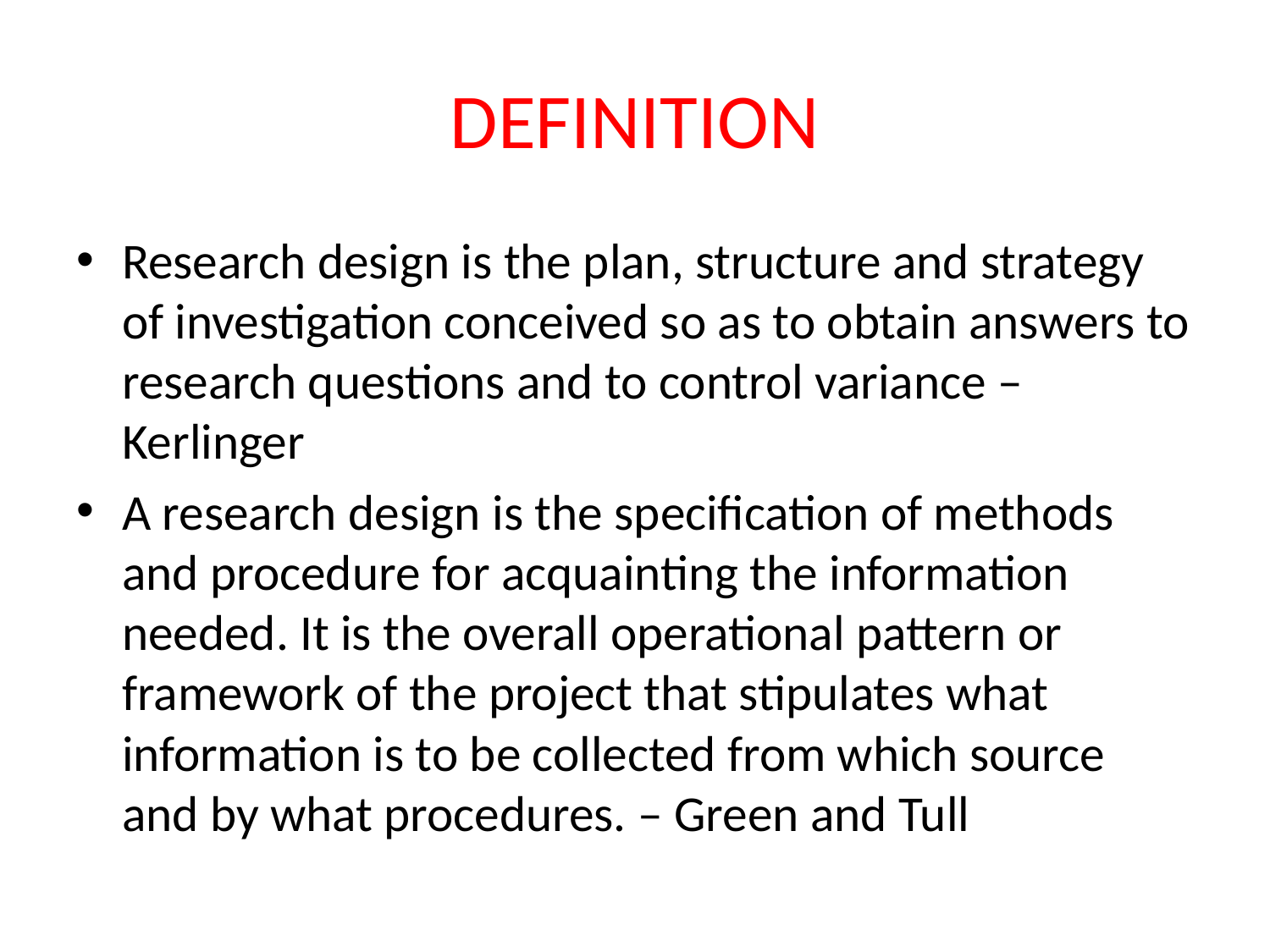

# DEFINITION
Research design is the plan, structure and strategy of investigation conceived so as to obtain answers to research questions and to control variance – Kerlinger
A research design is the specification of methods and procedure for acquainting the information needed. It is the overall operational pattern or framework of the project that stipulates what information is to be collected from which source and by what procedures. – Green and Tull